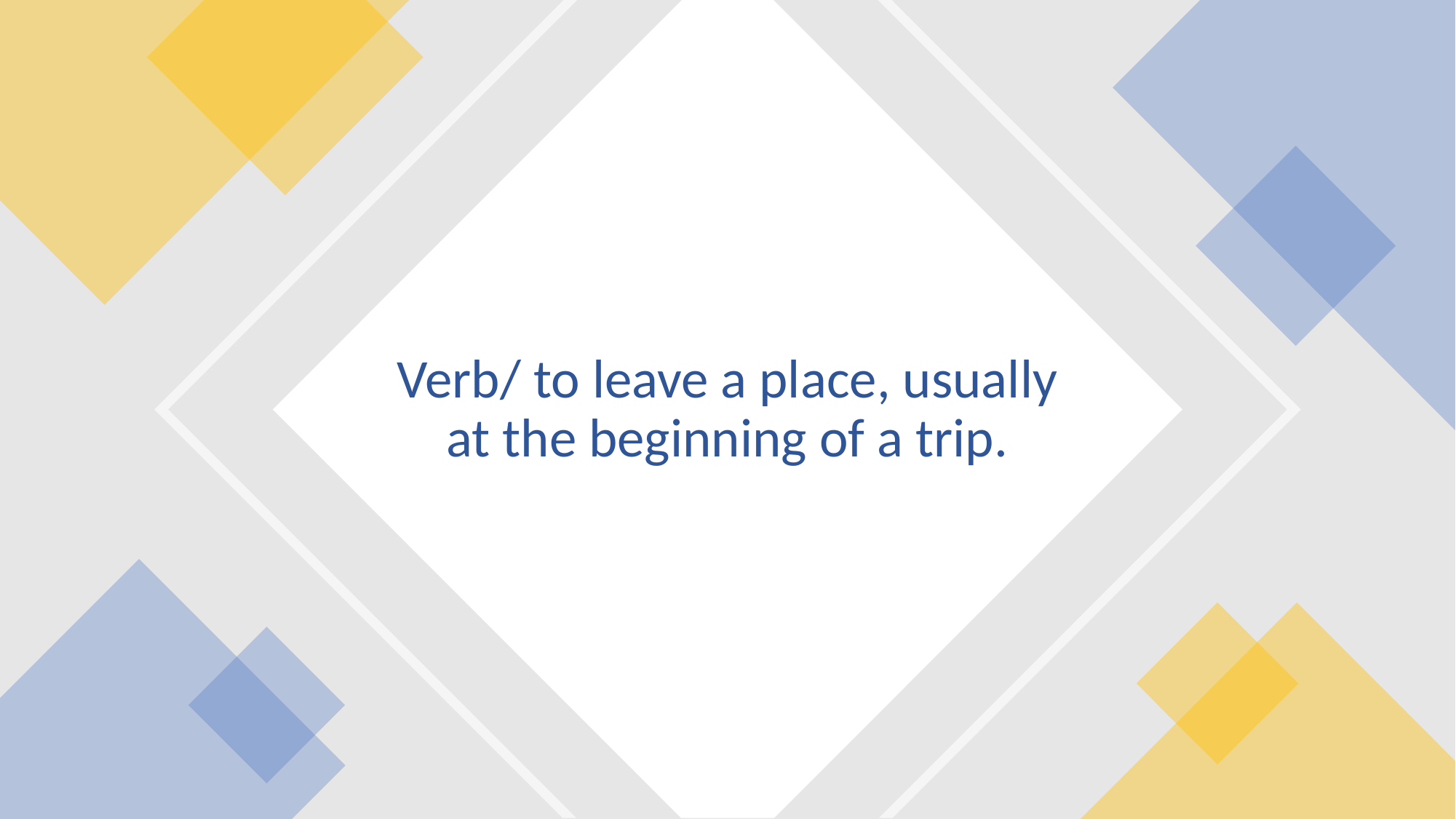

# Verb/ to leave a place, usually at the beginning of a trip.